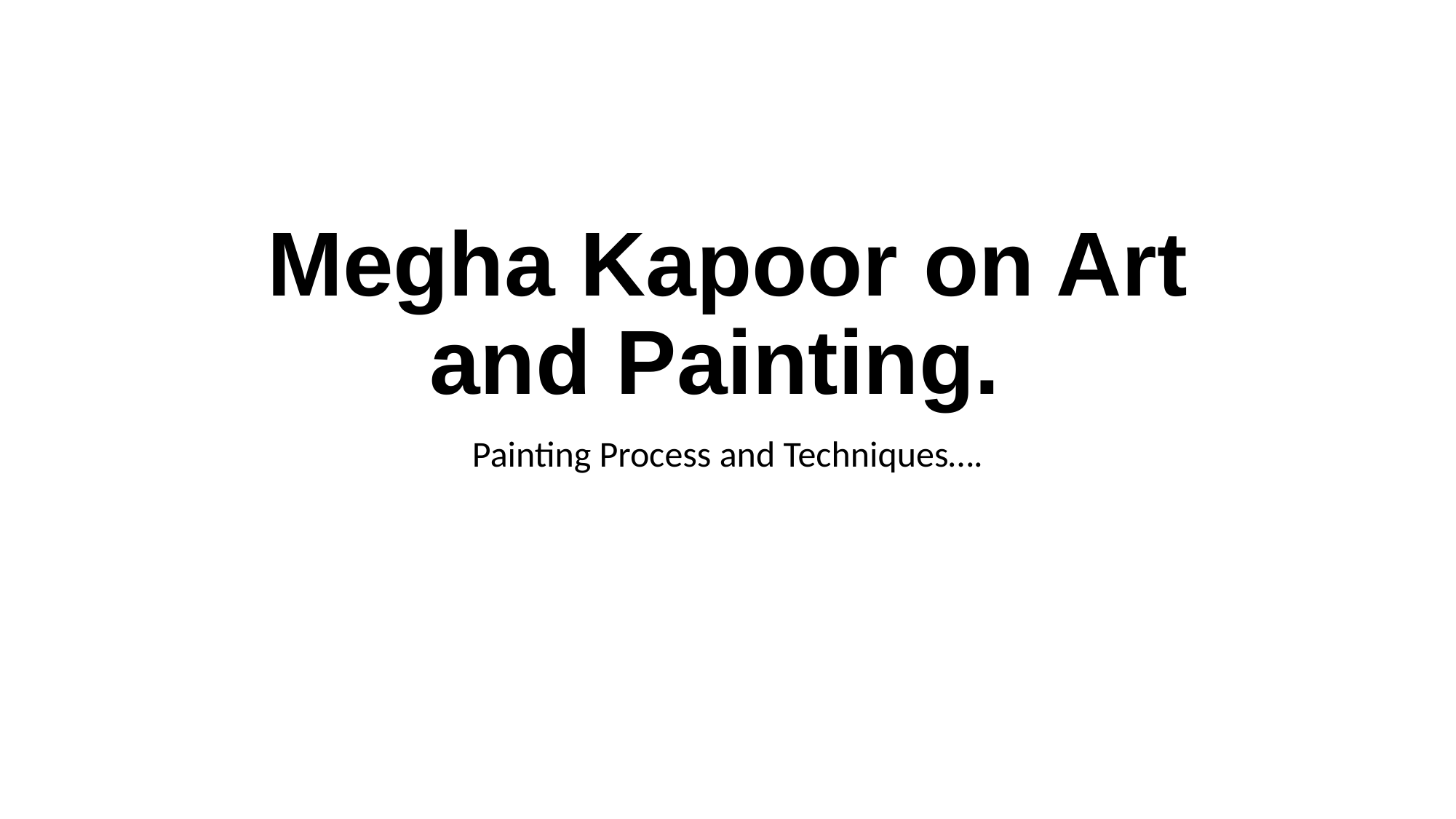

# Megha Kapoor on Art and Painting.
Painting Process and Techniques….